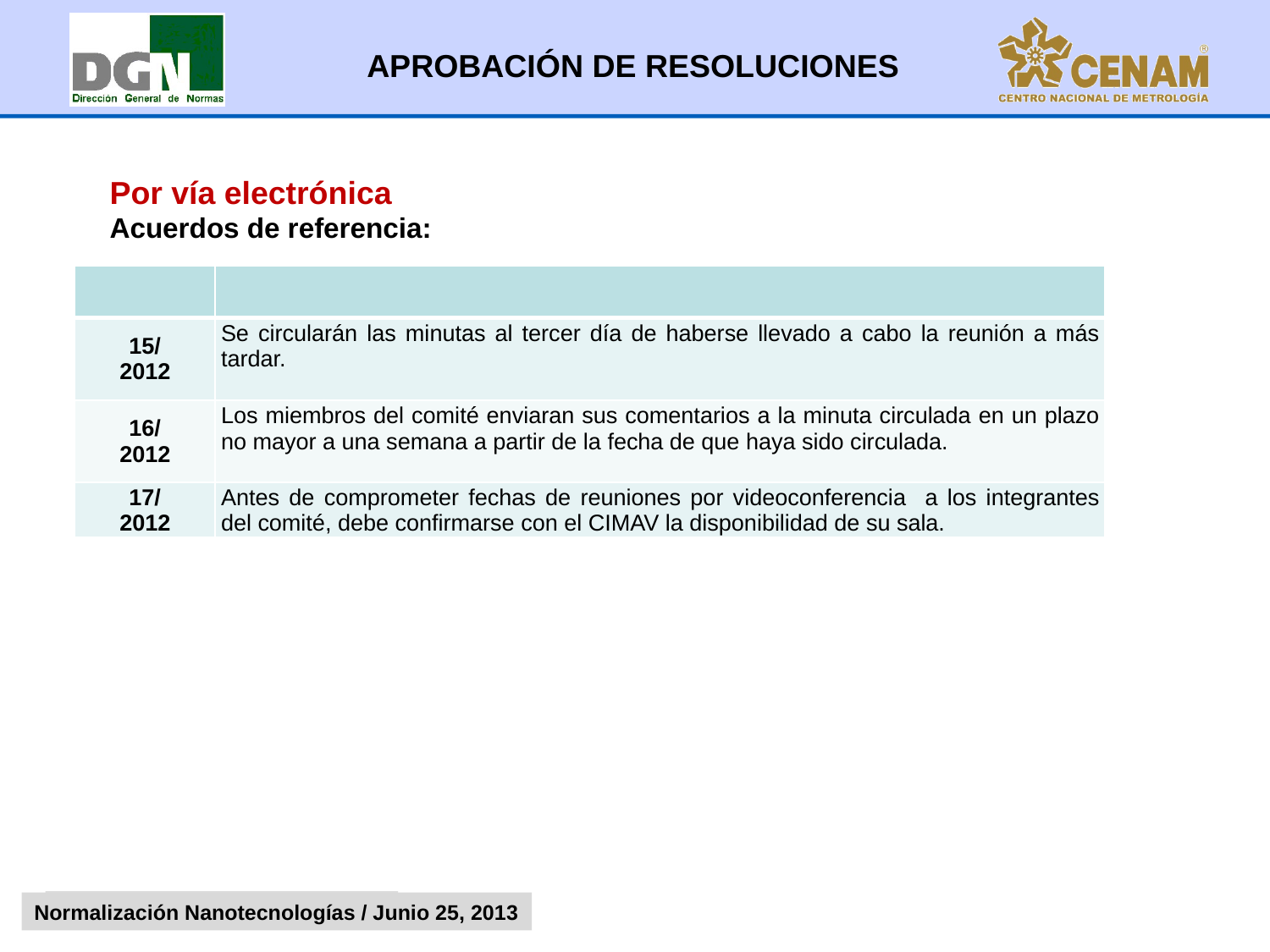

APROBACIÓN DE RESOLUCIONES
Por vía electrónica
Acuerdos de referencia:
|  |  |
| --- | --- |
| 15/ 2012 | Se circularán las minutas al tercer día de haberse llevado a cabo la reunión a más tardar. |
| 16/ 2012 | Los miembros del comité enviaran sus comentarios a la minuta circulada en un plazo no mayor a una semana a partir de la fecha de que haya sido circulada. |
| 17/ 2012 | Antes de comprometer fechas de reuniones por videoconferencia a los integrantes del comité, debe confirmarse con el CIMAV la disponibilidad de su sala. |